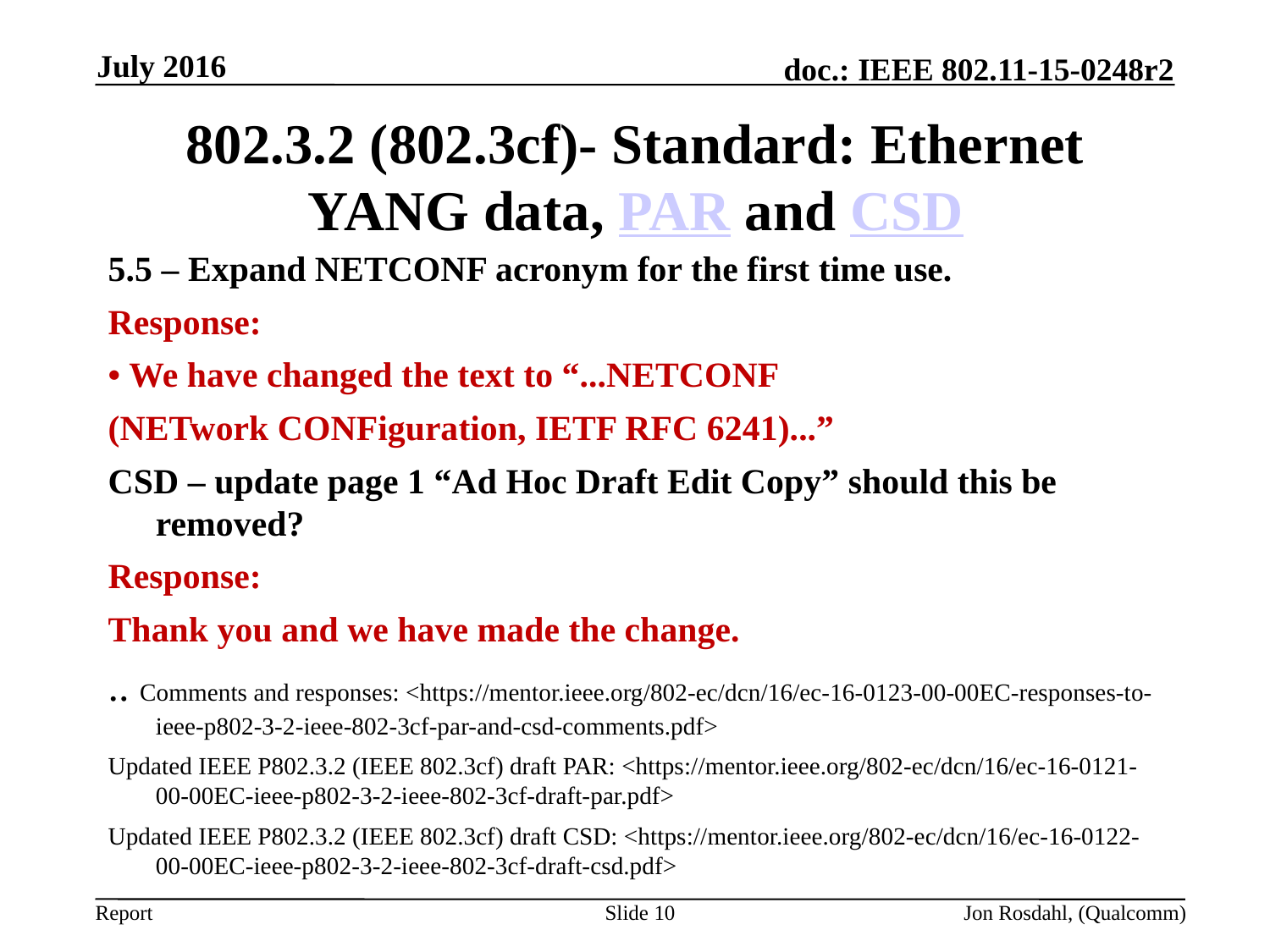

July 2016
# 802.3.2 (802.3cf)- Standard: Ethernet YANG data, PAR and CSD
5.5 – Expand NETCONF acronym for the first time use.
Response:
• We have changed the text to “...NETCONF
(NETwork CONFiguration, IETF RFC 6241)...”
CSD – update page 1 “Ad Hoc Draft Edit Copy” should this be removed?
Response:
Thank you and we have made the change.
.. Comments and responses: <https://mentor.ieee.org/802-ec/dcn/16/ec-16-0123-00-00EC-responses-to-ieee-p802-3-2-ieee-802-3cf-par-and-csd-comments.pdf>
Updated IEEE P802.3.2 (IEEE 802.3cf) draft PAR: <https://mentor.ieee.org/802-ec/dcn/16/ec-16-0121-00-00EC-ieee-p802-3-2-ieee-802-3cf-draft-par.pdf>
Updated IEEE P802.3.2 (IEEE 802.3cf) draft CSD: <https://mentor.ieee.org/802-ec/dcn/16/ec-16-0122-00-00EC-ieee-p802-3-2-ieee-802-3cf-draft-csd.pdf>

Slide 10
Jon Rosdahl, (Qualcomm)